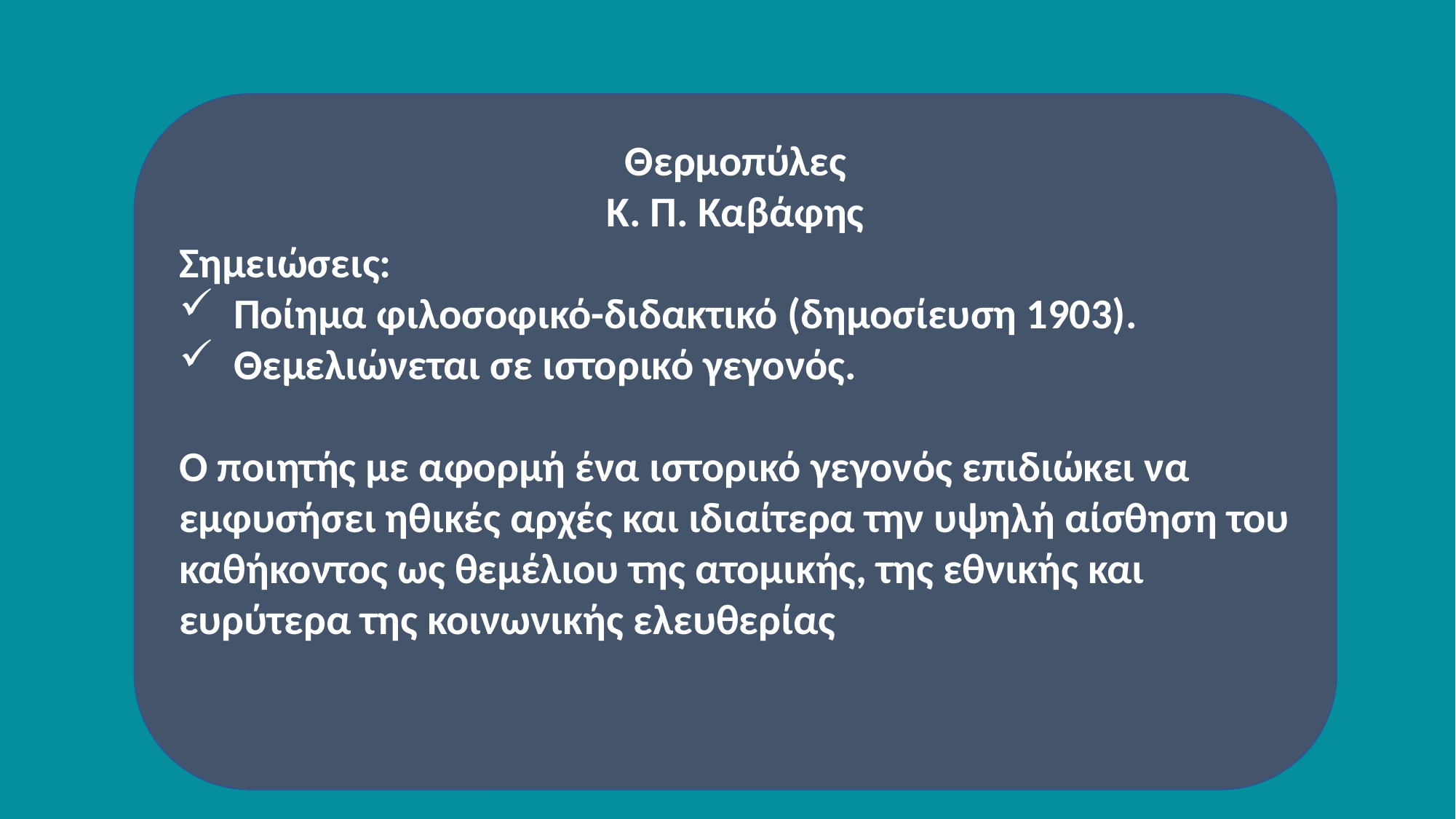

Θερμοπύλες
Κ. Π. Καβάφης
Σημειώσεις:
Ποίημα φιλοσοφικό-διδακτικό (δημοσίευση 1903).
Θεμελιώνεται σε ιστορικό γεγονός.

Ο ποιητής με αφορμή ένα ιστορικό γεγονός επιδιώκει να εμφυσήσει ηθικές αρχές και ιδιαίτερα την υψηλή αίσθηση του καθήκοντος ως θεμέλιου της ατομικής, της εθνικής και ευρύτερα της κοινωνικής ελευθερίας